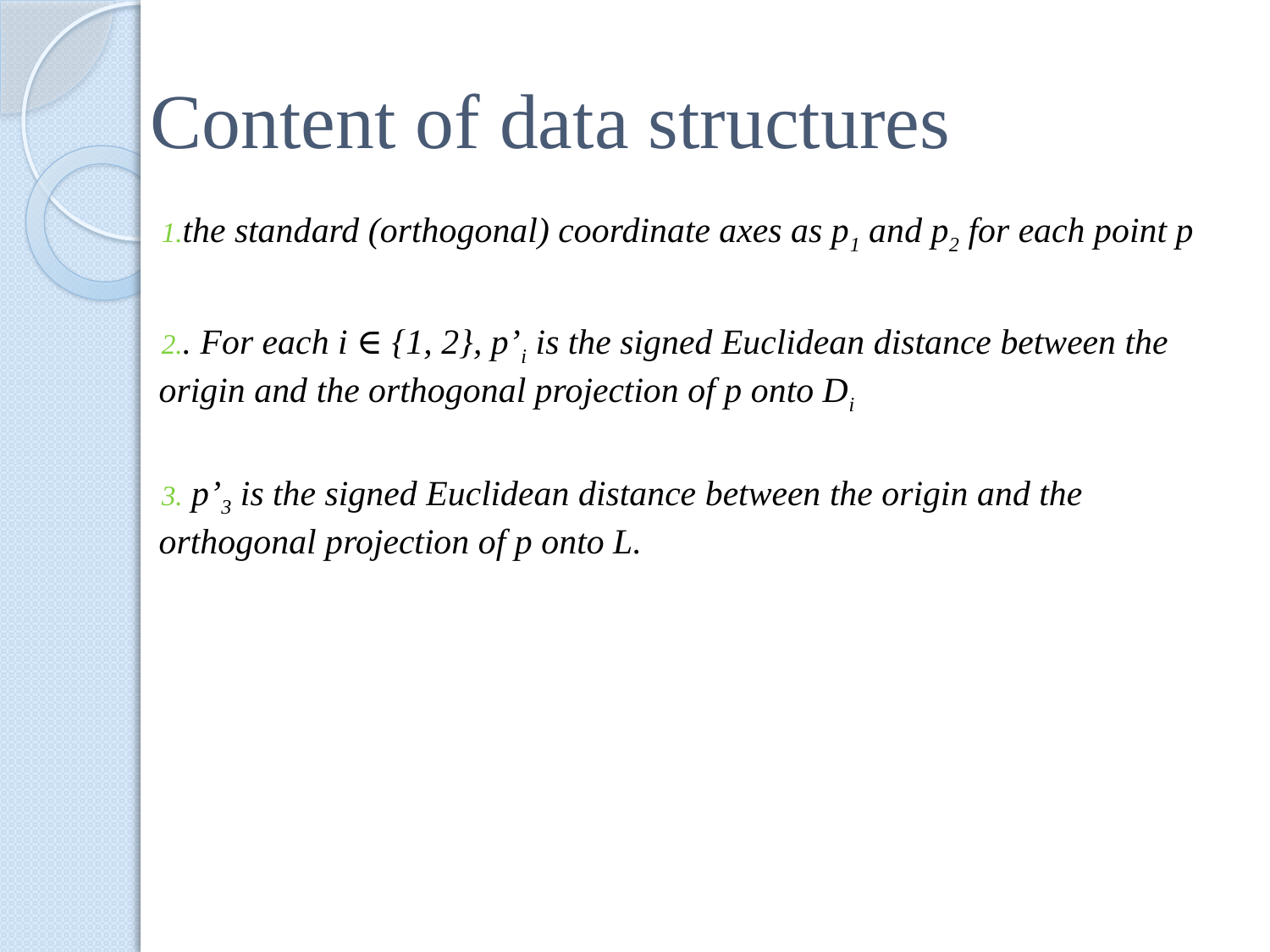

# Content of data structures
the standard (orthogonal) coordinate axes as p1 and p2 for each point p

. For each i ∈ {1, 2}, p’i is the signed Euclidean distance between the origin and the orthogonal projection of p onto Di

 p’3 is the signed Euclidean distance between the origin and the orthogonal projection of p onto L.